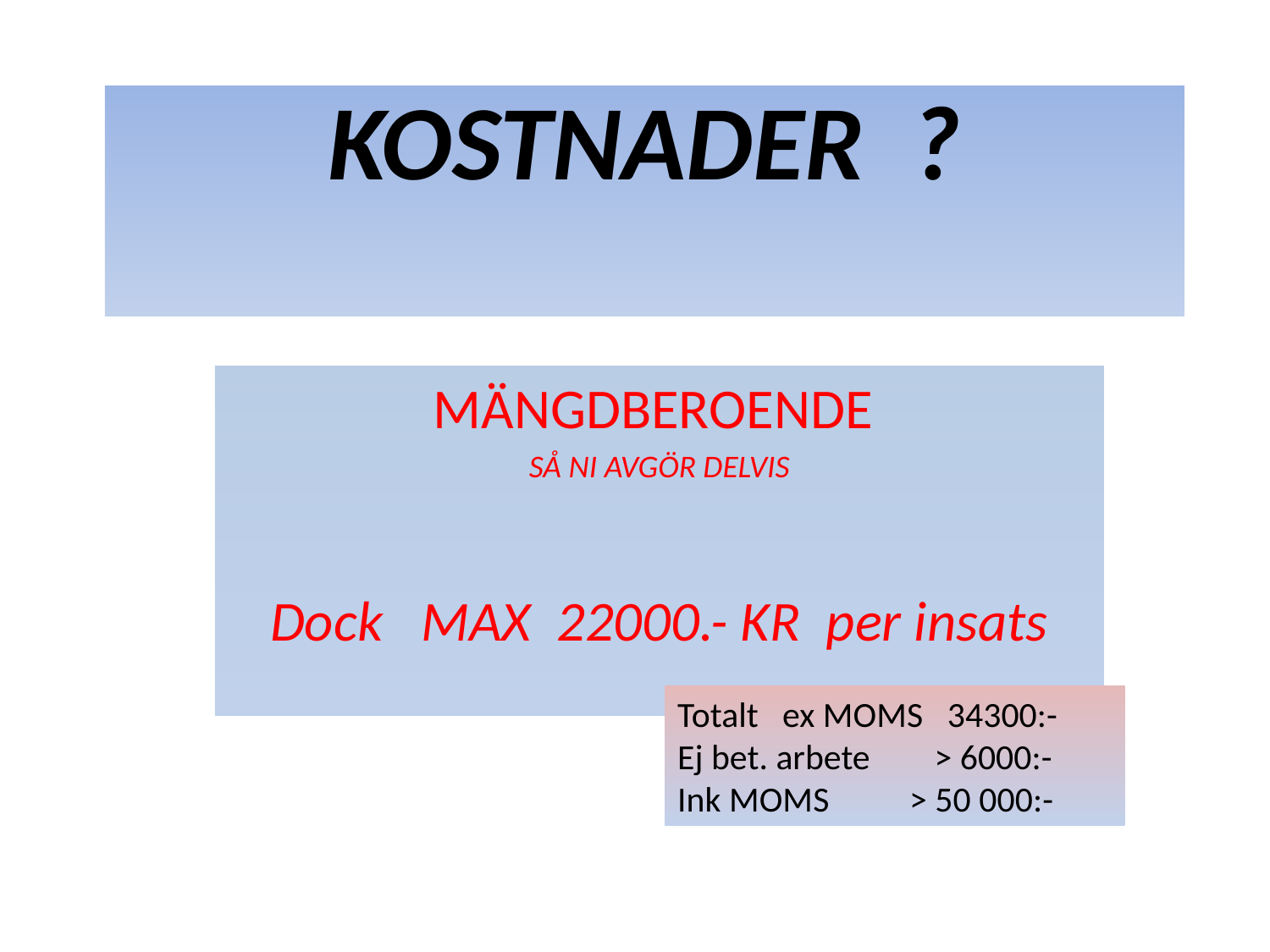

# KOSTNADER  ?
MÄNGDBEROENDE
SÅ NI AVGÖR DELVIS

Dock   MAX  22000.- KR  per insats
Totalt   ex MOMS   34300:-
Ej bet. arbete        > 6000:-
Ink MOMS          > 50 000:-